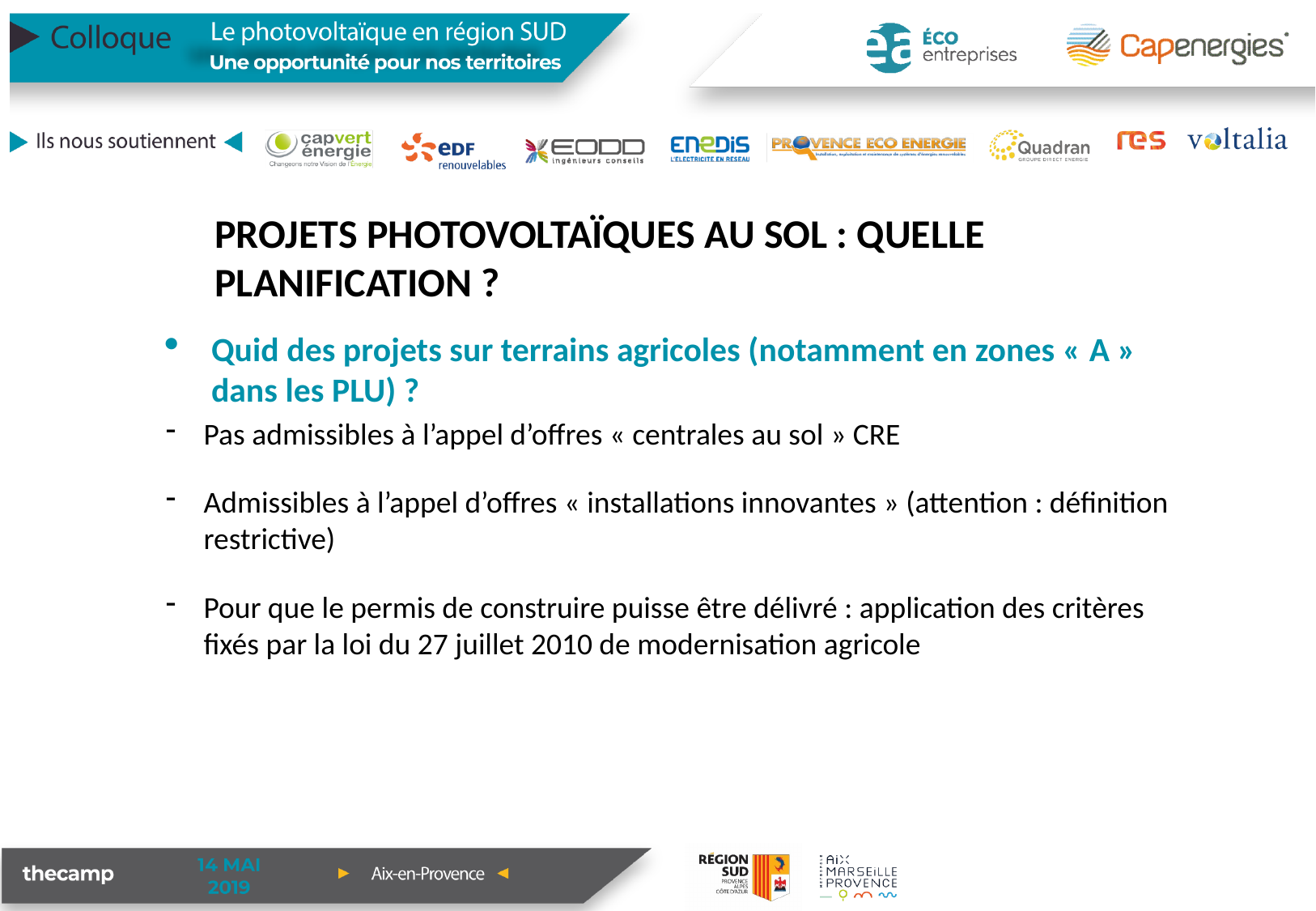

Projets photovoltaïques au sol : quelle planification ?

Quid des projets sur terrains agricoles (notamment en zones « A » dans les PLU) ?
Pas admissibles à l’appel d’offres « centrales au sol » CRE

Admissibles à l’appel d’offres « installations innovantes » (attention : définition restrictive)

Pour que le permis de construire puisse être délivré : application des critères fixés par la loi du 27 juillet 2010 de modernisation agricole